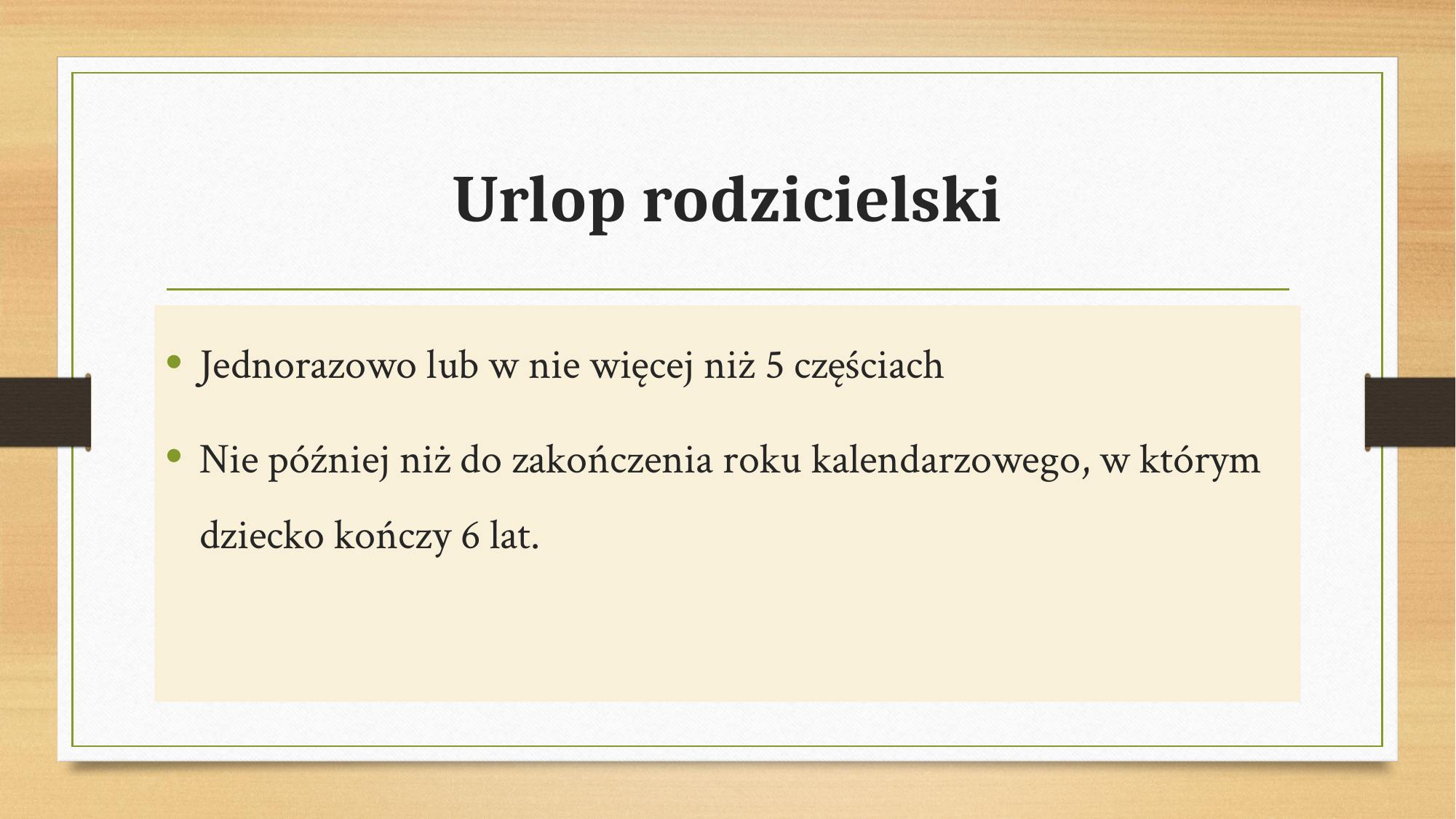

# Urlop rodzicielski
Jednorazowo lub w nie więcej niż 5 częściach
Nie później niż do zakończenia roku kalendarzowego, w którym dziecko kończy 6 lat.